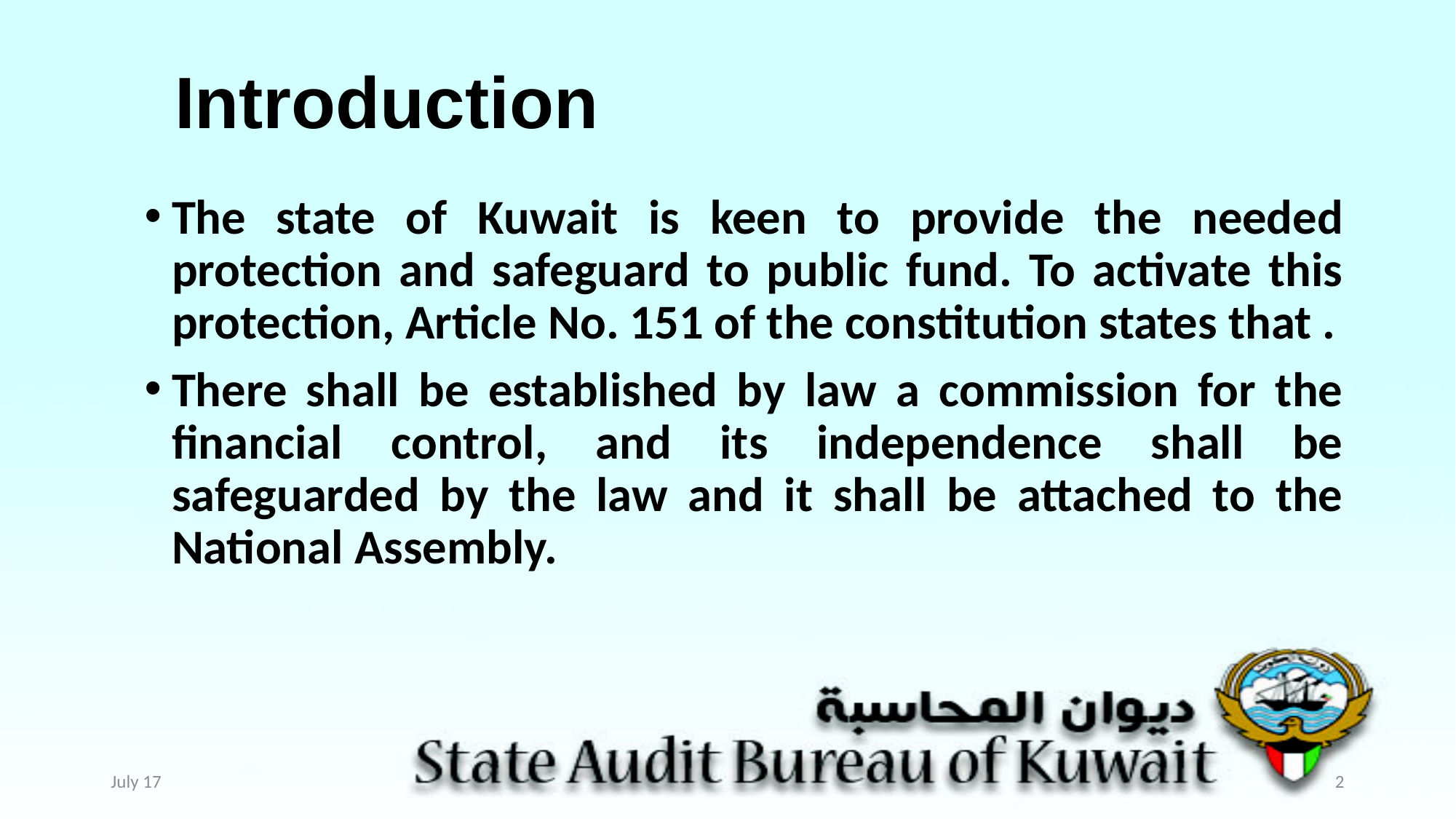

# Introduction
The state of Kuwait is keen to provide the needed protection and safeguard to public fund. To activate this protection, Article No. 151 of the constitution states that .
There shall be established by law a commission for the financial control, and its independence shall be safeguarded by the law and it shall be attached to the National Assembly.
July 17
2